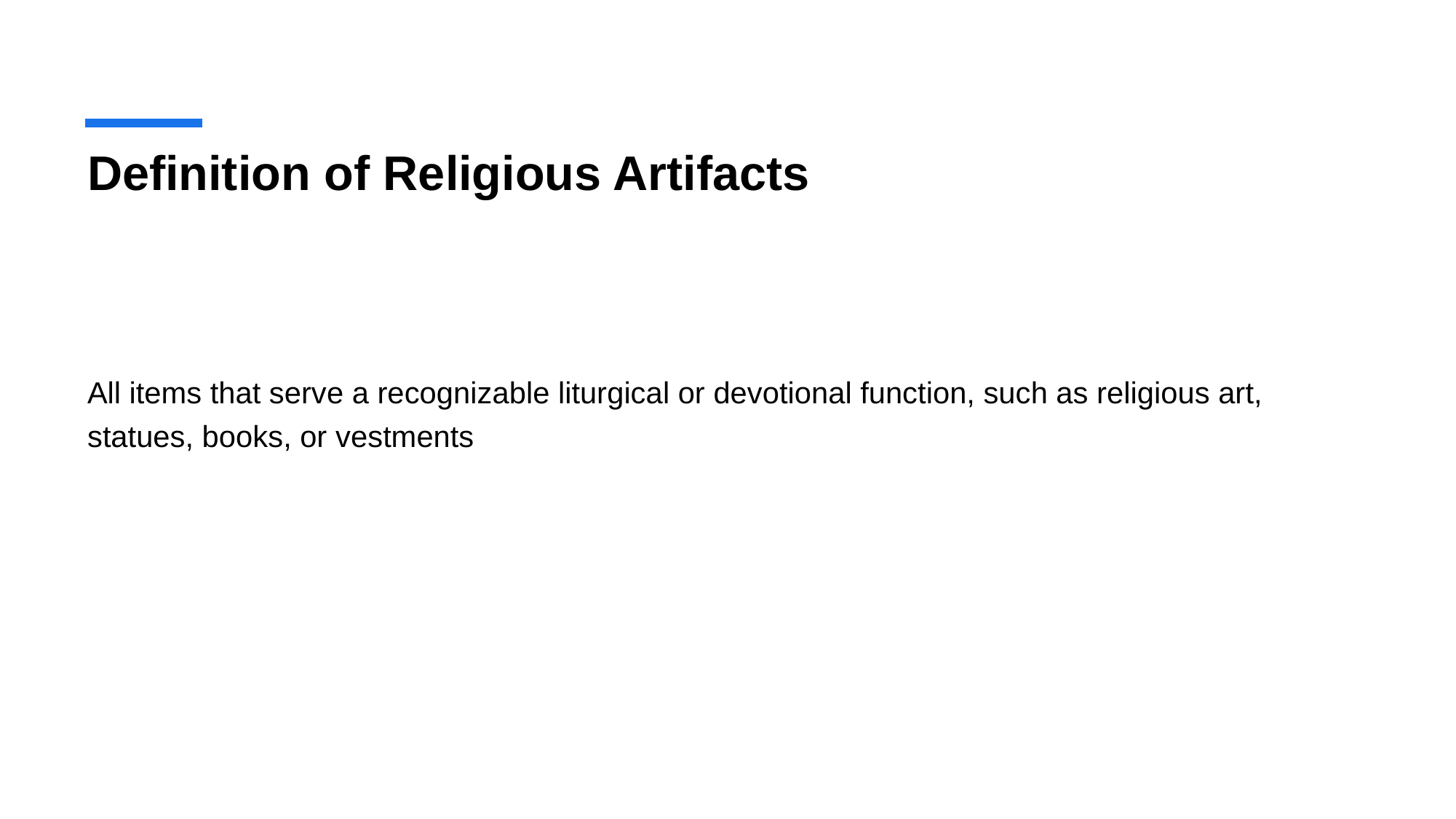

# Definition of Religious Artifacts
All items that serve a recognizable liturgical or devotional function, such as religious art, statues, books, or vestments